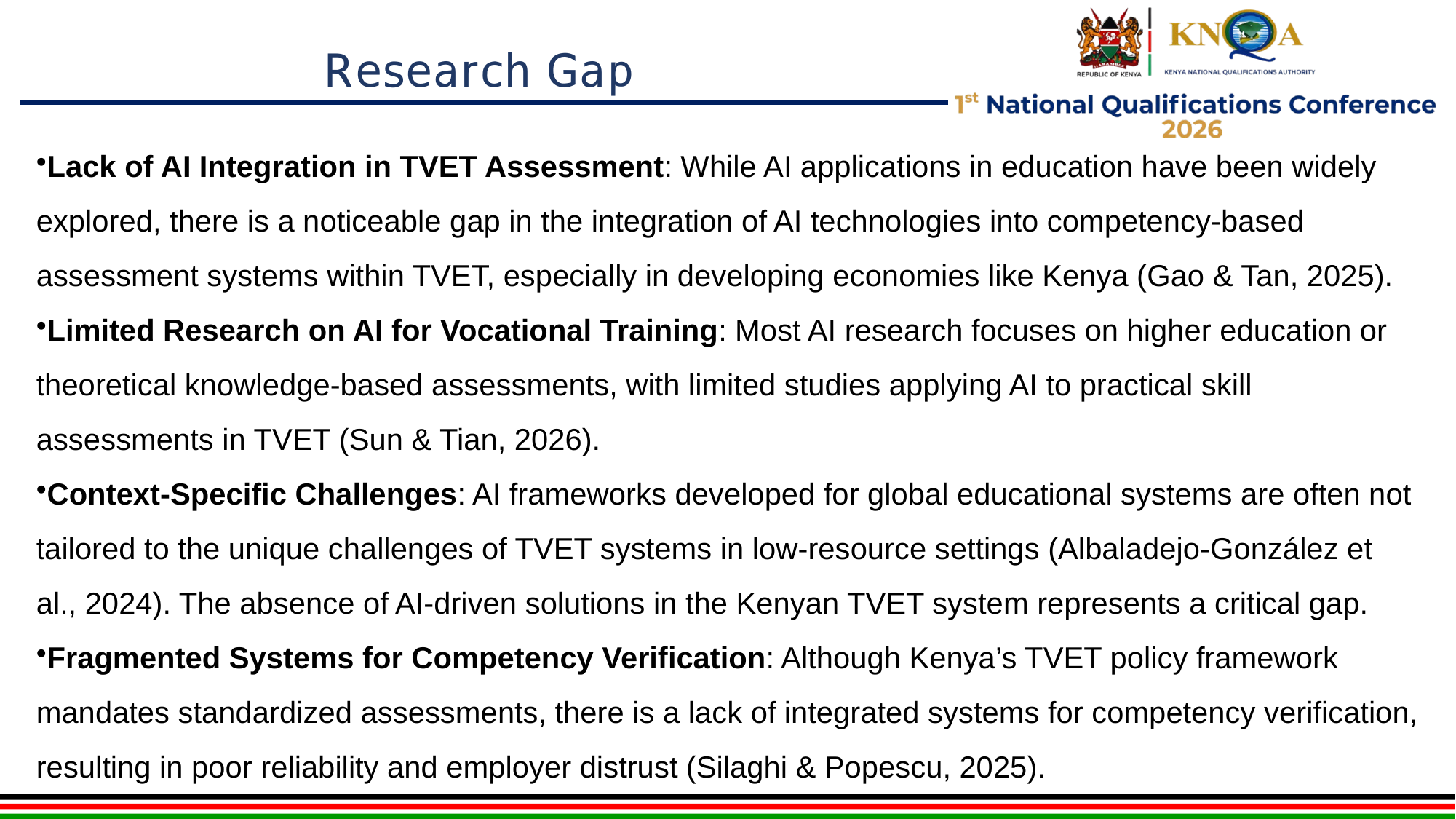

# Research Gap
Lack of AI Integration in TVET Assessment: While AI applications in education have been widely explored, there is a noticeable gap in the integration of AI technologies into competency-based assessment systems within TVET, especially in developing economies like Kenya (Gao & Tan, 2025).
Limited Research on AI for Vocational Training: Most AI research focuses on higher education or theoretical knowledge-based assessments, with limited studies applying AI to practical skill assessments in TVET (Sun & Tian, 2026).
Context-Specific Challenges: AI frameworks developed for global educational systems are often not tailored to the unique challenges of TVET systems in low-resource settings (Albaladejo-González et al., 2024). The absence of AI-driven solutions in the Kenyan TVET system represents a critical gap.
Fragmented Systems for Competency Verification: Although Kenya’s TVET policy framework mandates standardized assessments, there is a lack of integrated systems for competency verification, resulting in poor reliability and employer distrust (Silaghi & Popescu, 2025).